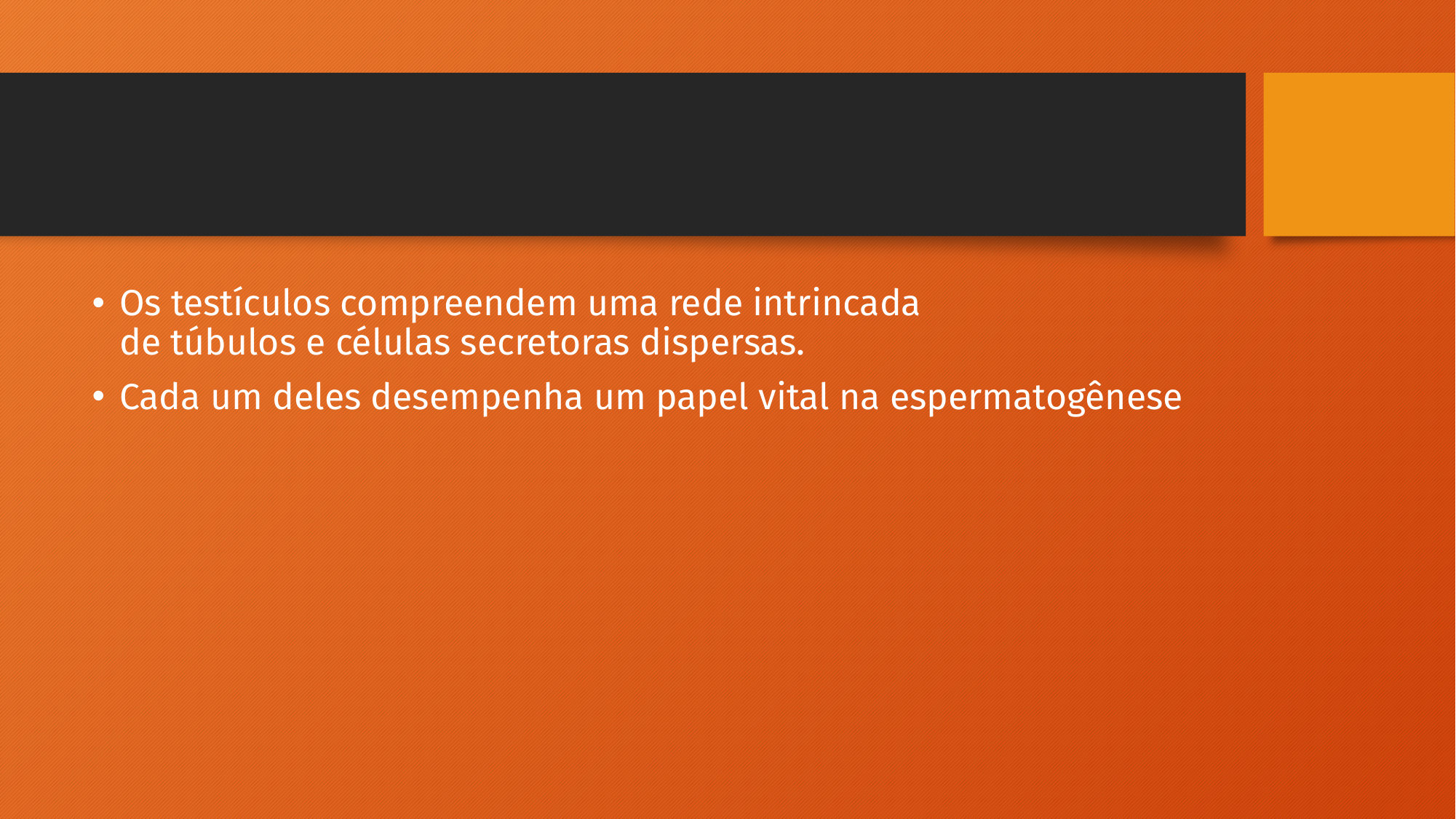

#
Os testículos compreendem uma rede intrincada de túbulos e células secretoras dispersas.
Cada um deles desempenha um papel vital na espermatogênese